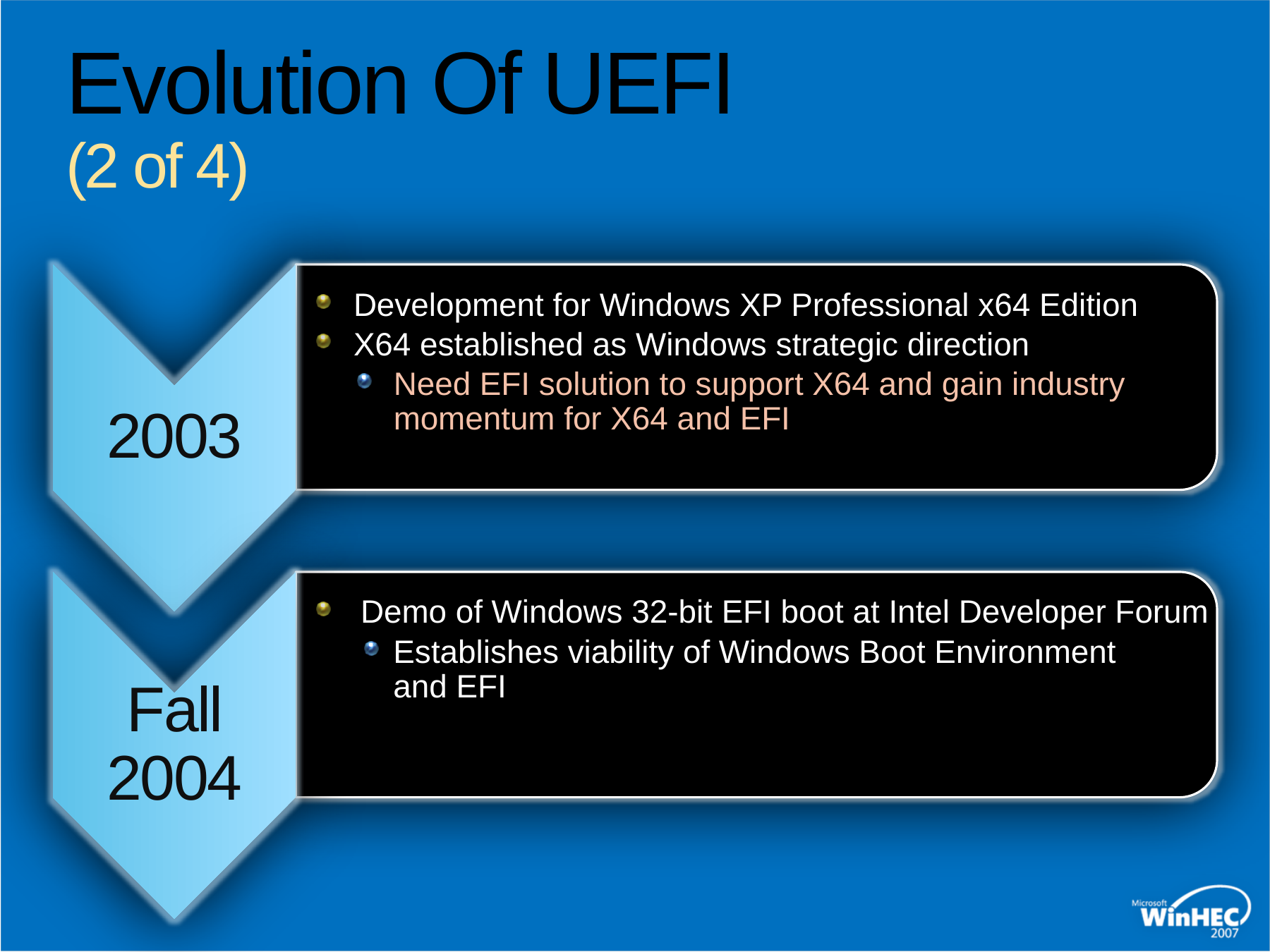

# Evolution Of UEFI (2 of 4)

Development for Windows XP Professional x64 Edition
X64 established as Windows strategic direction
Need EFI solution to support X64 and gain industry momentum for X64 and EFI

2003
Demo of Windows 32-bit EFI boot at Intel Developer Forum
Establishes viability of Windows Boot Environment and EFI

Fall 2004